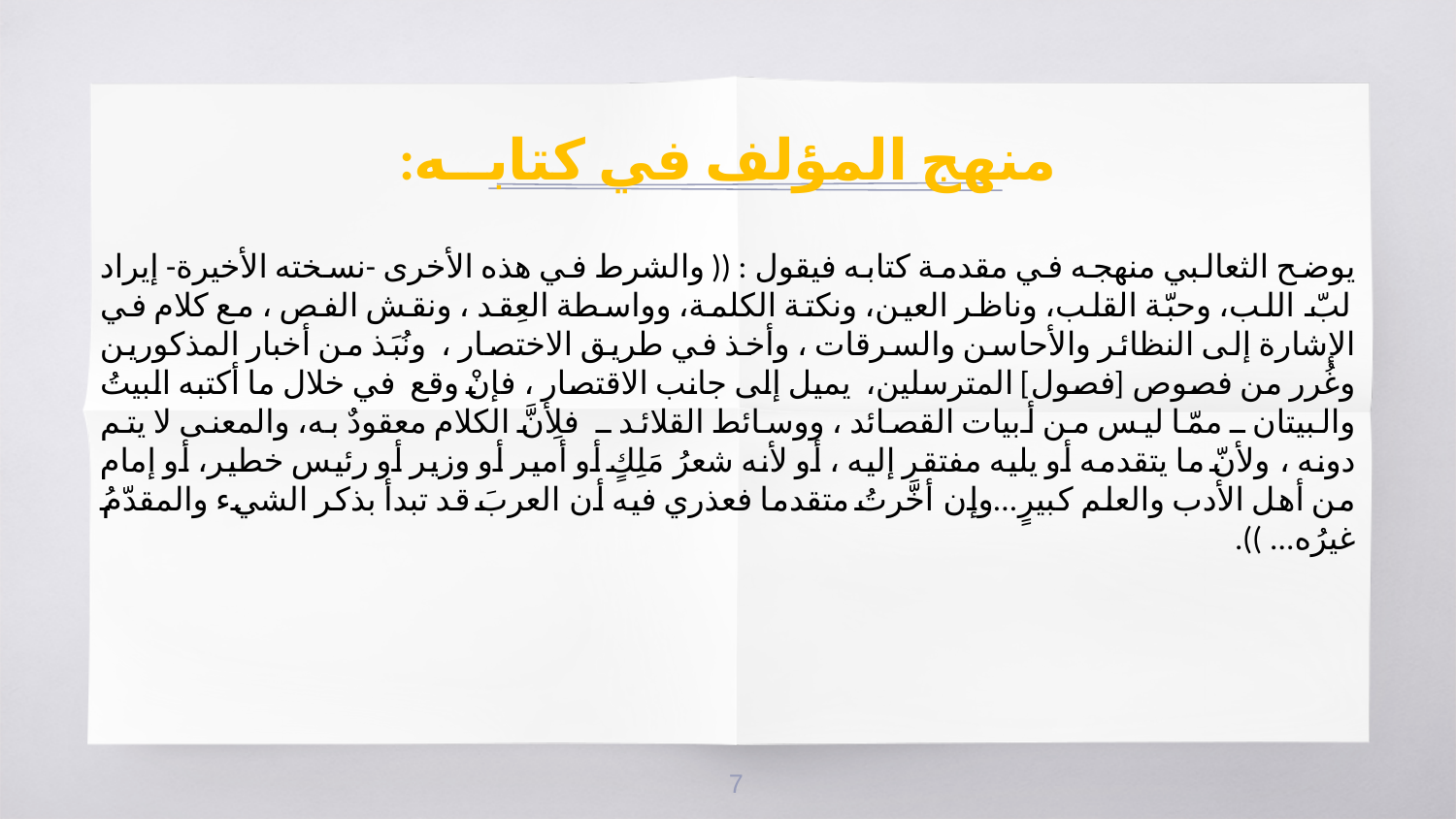

منهج المؤلف في كتابــه:

يوضح الثعالبي منهجه في مقدمة كتابه فيقول : (( والشرط في هذه الأخرى -نسخته الأخيرة- إيراد لبّ  اللب، وحبّة القلب، وناظر العين، ونكتة الكلمة، وواسطة العِقد ، ونقش الفص ، مع كلام في الإشارة إلى النظائر والأحاسن والسرقات ، وأخذ في طريق الاختصار ،  ونُبَذ من أخبار المذكورين وغُرر من فصوص [فصول] المترسلين،  يميل إلى جانب الاقتصار ، فإنْ وقع  في خلال ما أكتبه البيتُ والبيتان ـ ممّا ليس من أبيات القصائد ، ووسائط القلائد ـ  فلِأنَّ الكلام معقودٌ به، والمعنى لا يتم دونه ، ولأنّ ما يتقدمه أو يليه مفتقر إليه ، أو لأنه شعرُ مَلِكٍ أو أمير أو وزير أو رئيس خطير، أو إمام من أهل الأدب والعلم كبيرٍ...وإن أخَّرتُ متقدما فعذري فيه أن العربَ قد تبدأ بذكر الشيء والمقدّمُ غيرُه... )).
7